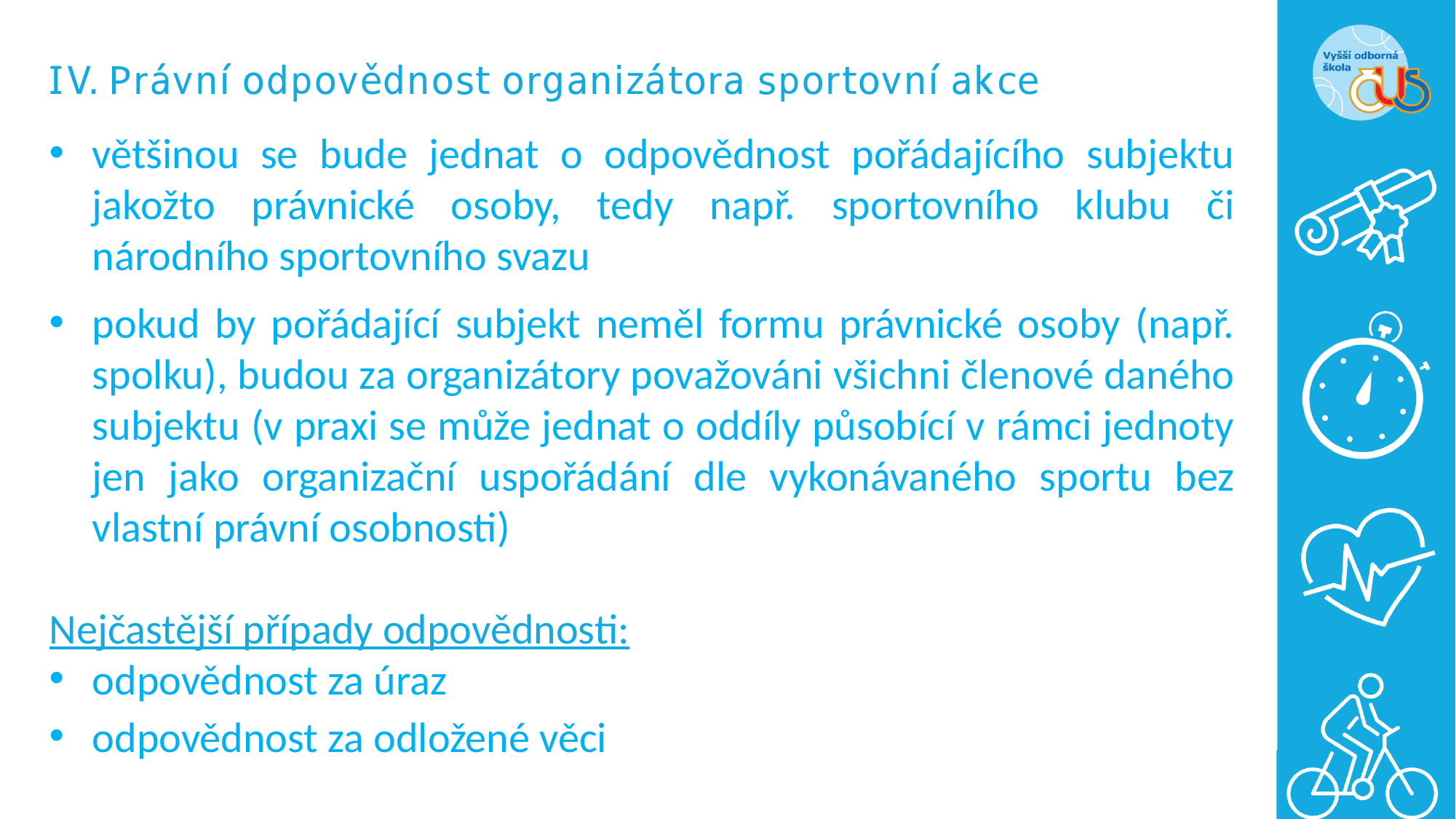

# Právní odpovědnost organizátora sportovní akce
většinou se bude jednat o odpovědnost pořádajícího subjektu jakožto právnické osoby, tedy např. sportovního klubu či národního sportovního svazu

pokud by pořádající subjekt neměl formu právnické osoby (např. spolku), budou za organizátory považováni všichni členové daného subjektu (v praxi se může jednat o oddíly působící v rámci jednoty jen jako organizační uspořádání dle vykonávaného sportu bez vlastní právní osobnosti)

Nejčastější případy odpovědnosti:
odpovědnost za úraz
odpovědnost za odložené věci